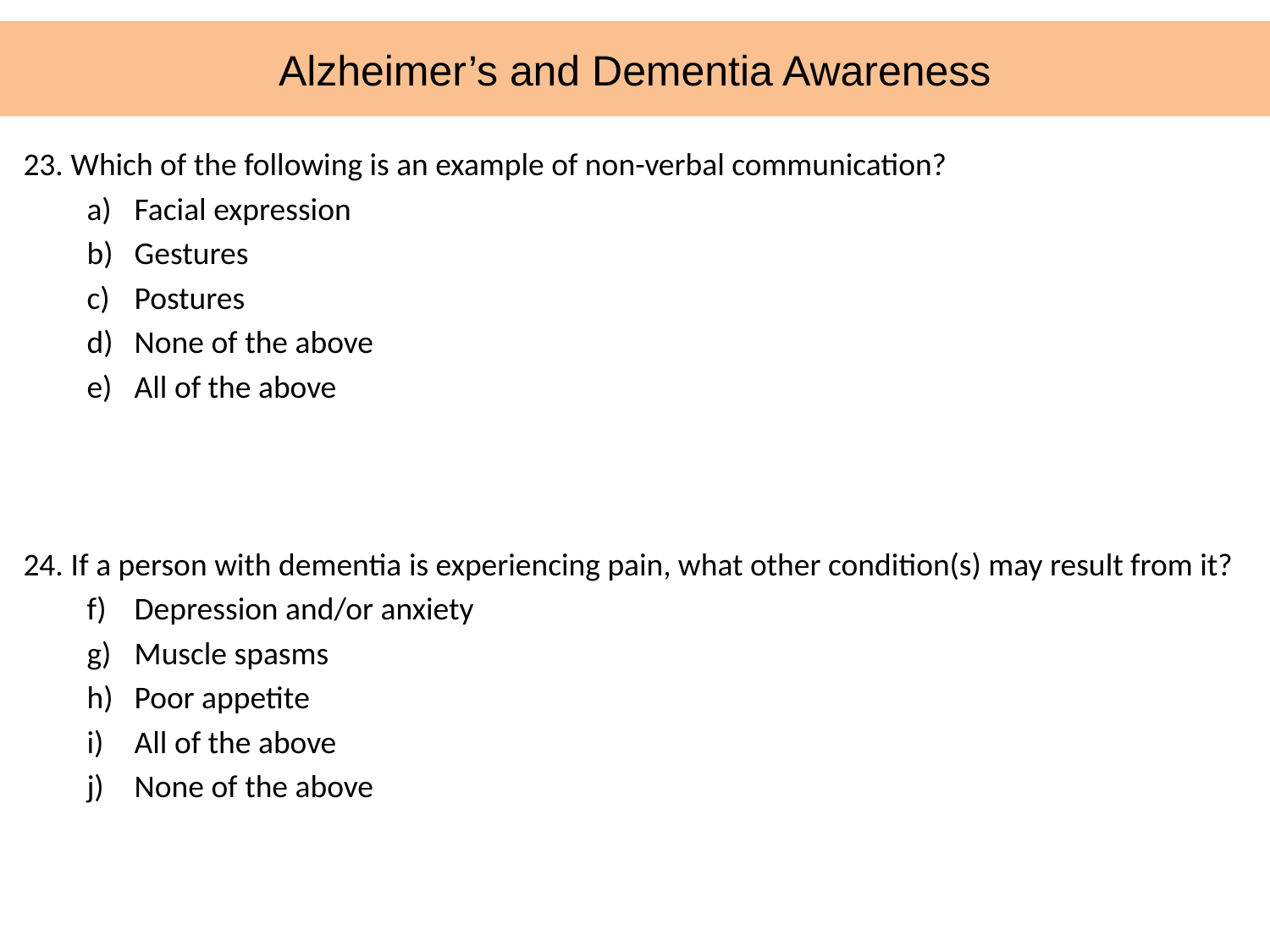

# Alzheimer’s and Dementia Awareness
23.	Which of the following is an example of non-verbal communication?
Facial expression
Gestures
Postures
None of the above
All of the above

24.	If a person with dementia is experiencing pain, what other condition(s) may result from it?
Depression and/or anxiety
Muscle spasms
Poor appetite
All of the above
None of the above